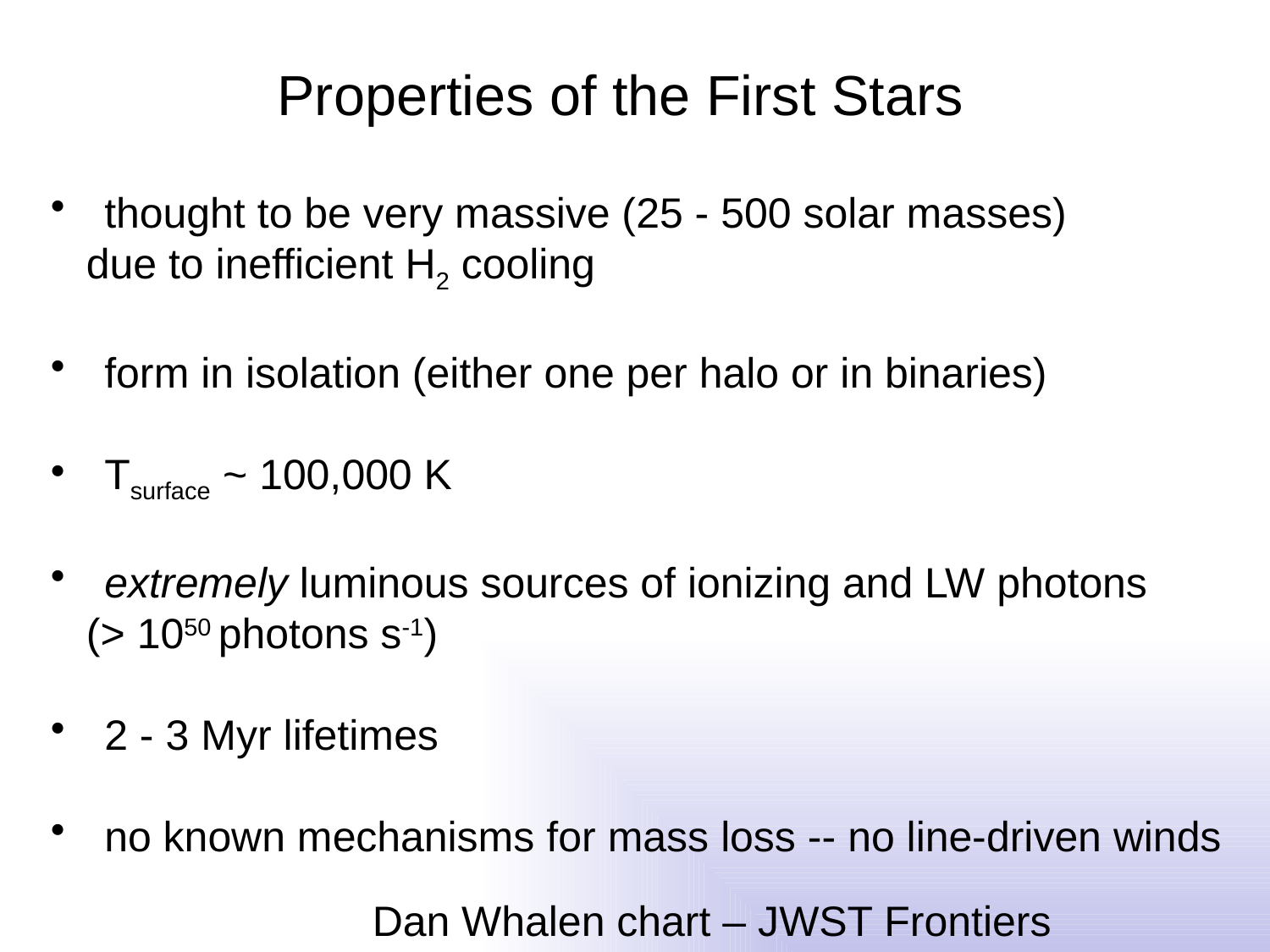

Properties of the First Stars
  thought to be very massive (25 - 500 solar masses)
   due to inefficient H2 cooling

  form in isolation (either one per halo or in binaries)

  Tsurface ~ 100,000 K

  extremely luminous sources of ionizing and LW photons
   (> 1050 photons s-1)

  2 - 3 Myr lifetimes

  no known mechanisms for mass loss -- no line-driven winds
Dan Whalen chart – JWST Frontiers